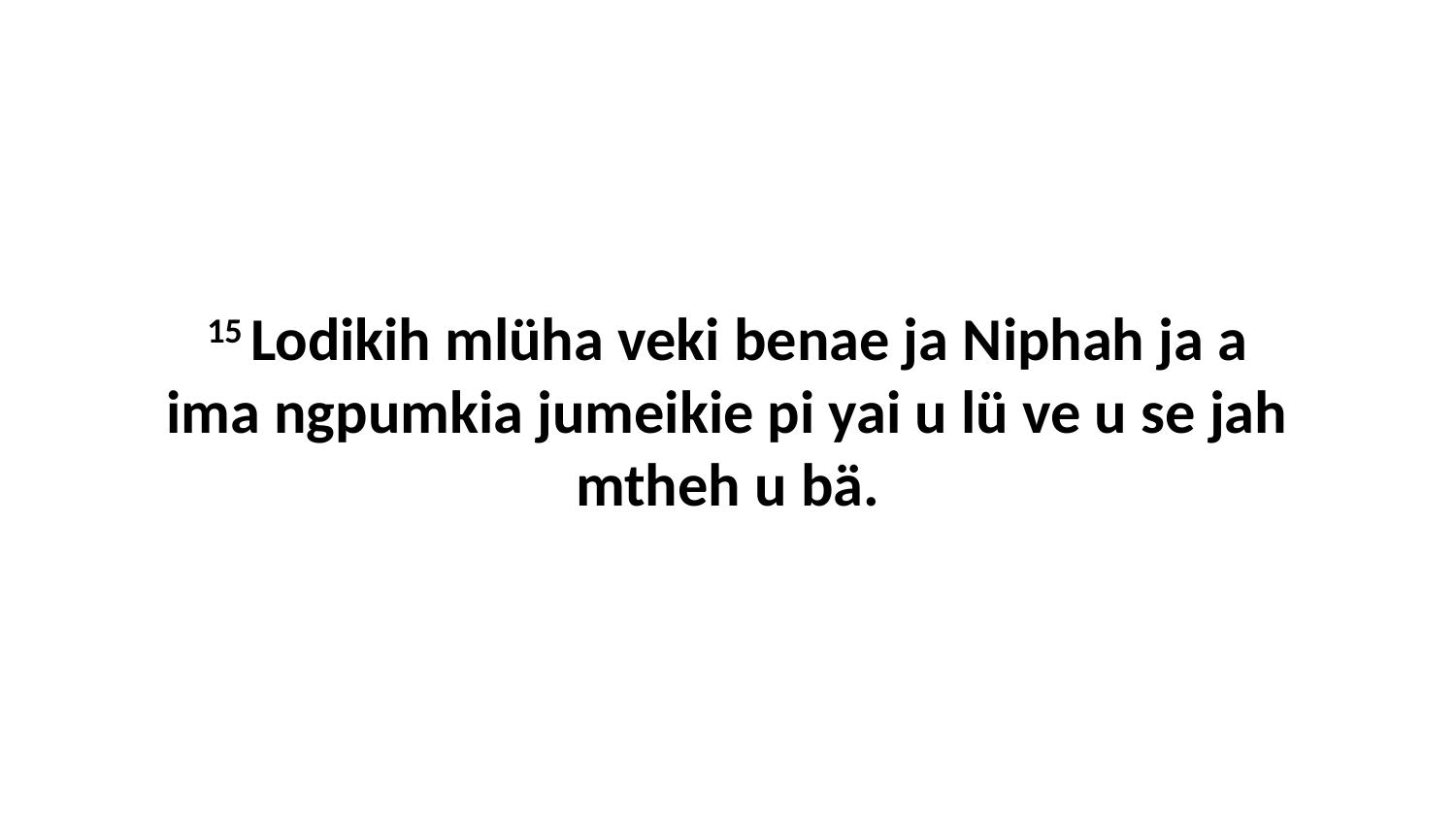

15 Lodikih mlüha veki benae ja Niphah ja a ima ngpumkia jumeikie pi yai u lü ve u se jah mtheh u bä.